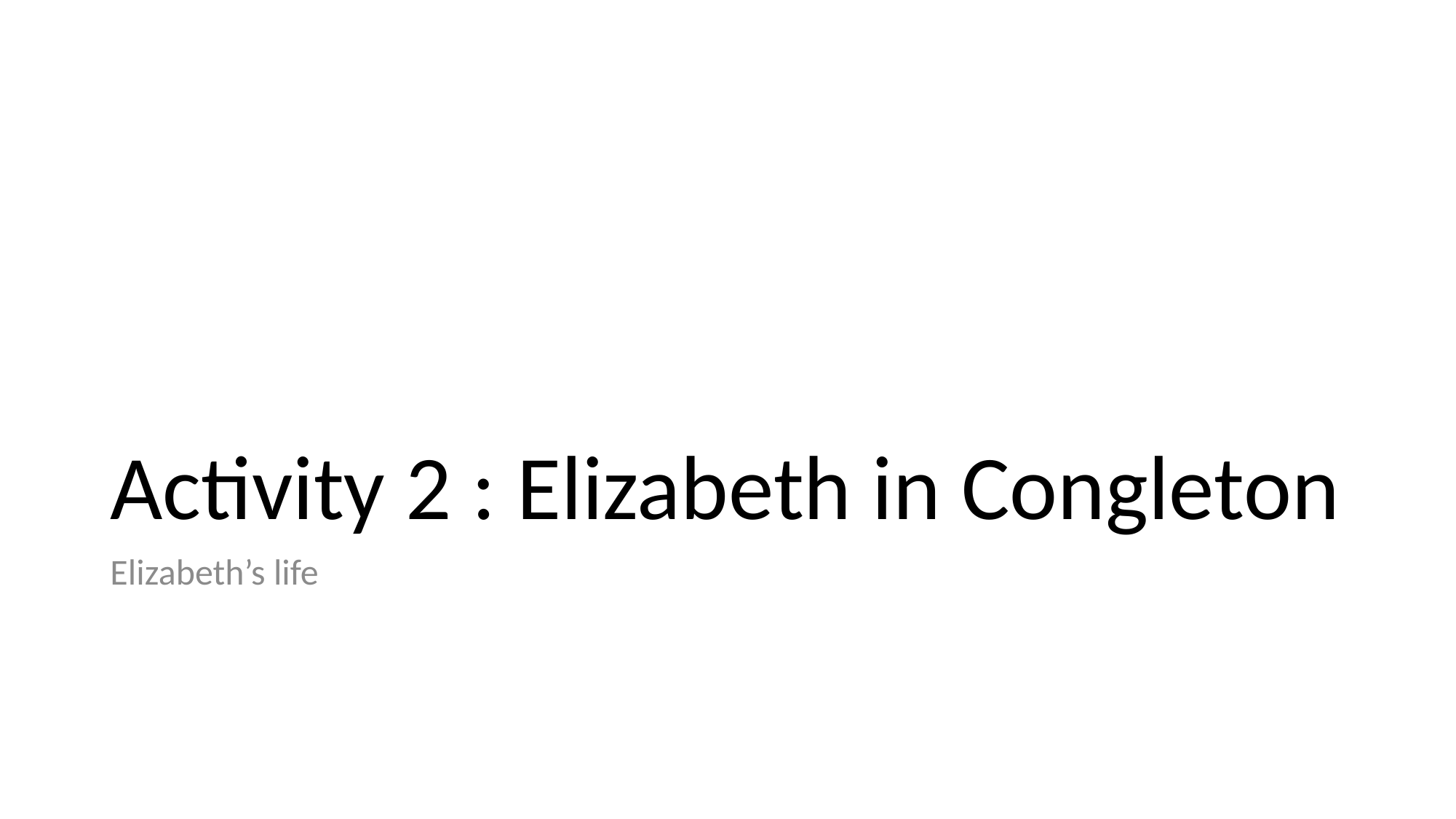

# Activity 2 : Elizabeth in Congleton
Elizabeth’s life